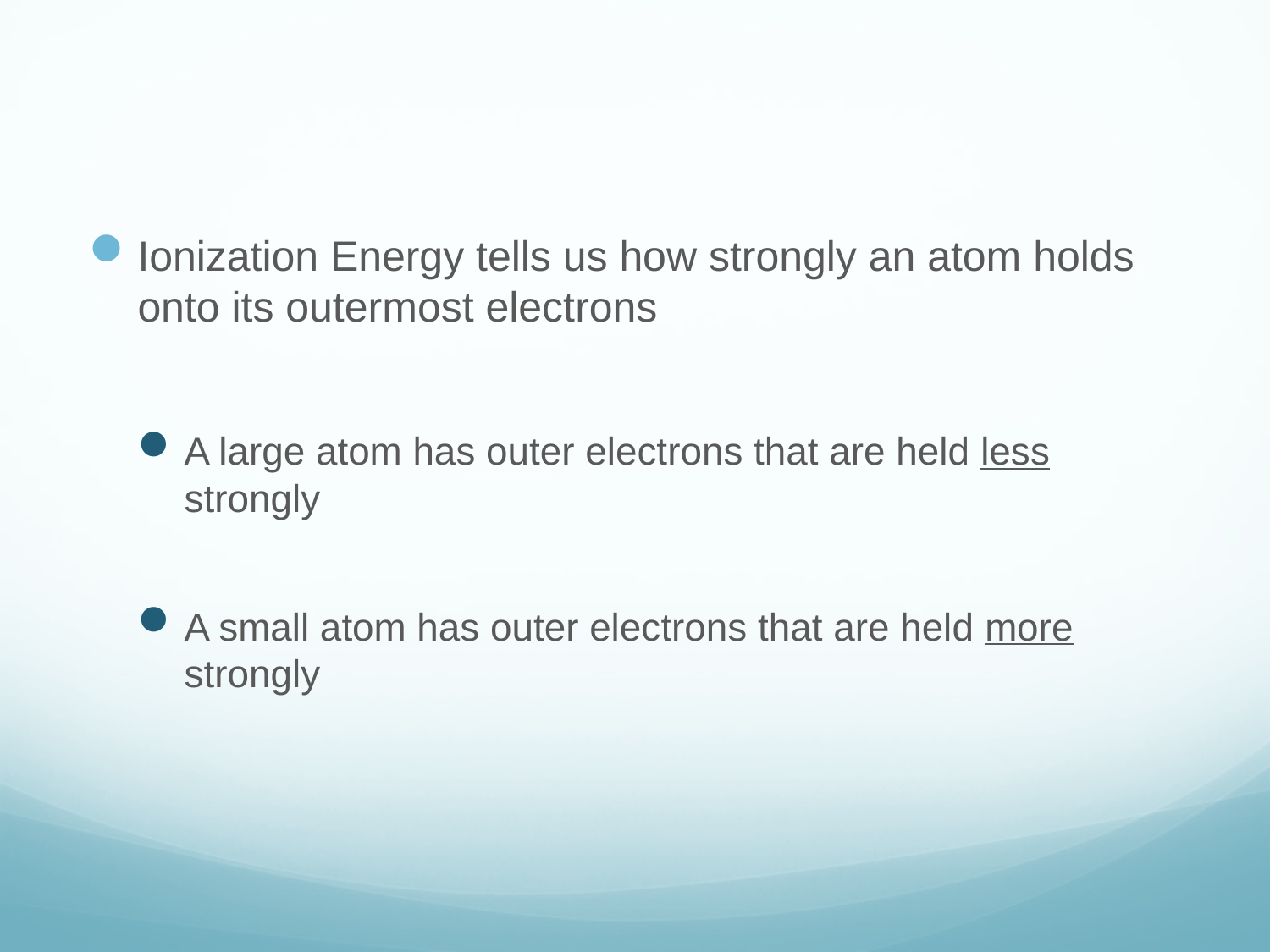

#
Ionization Energy tells us how strongly an atom holds onto its outermost electrons

A large atom has outer electrons that are held less strongly

A small atom has outer electrons that are held more strongly